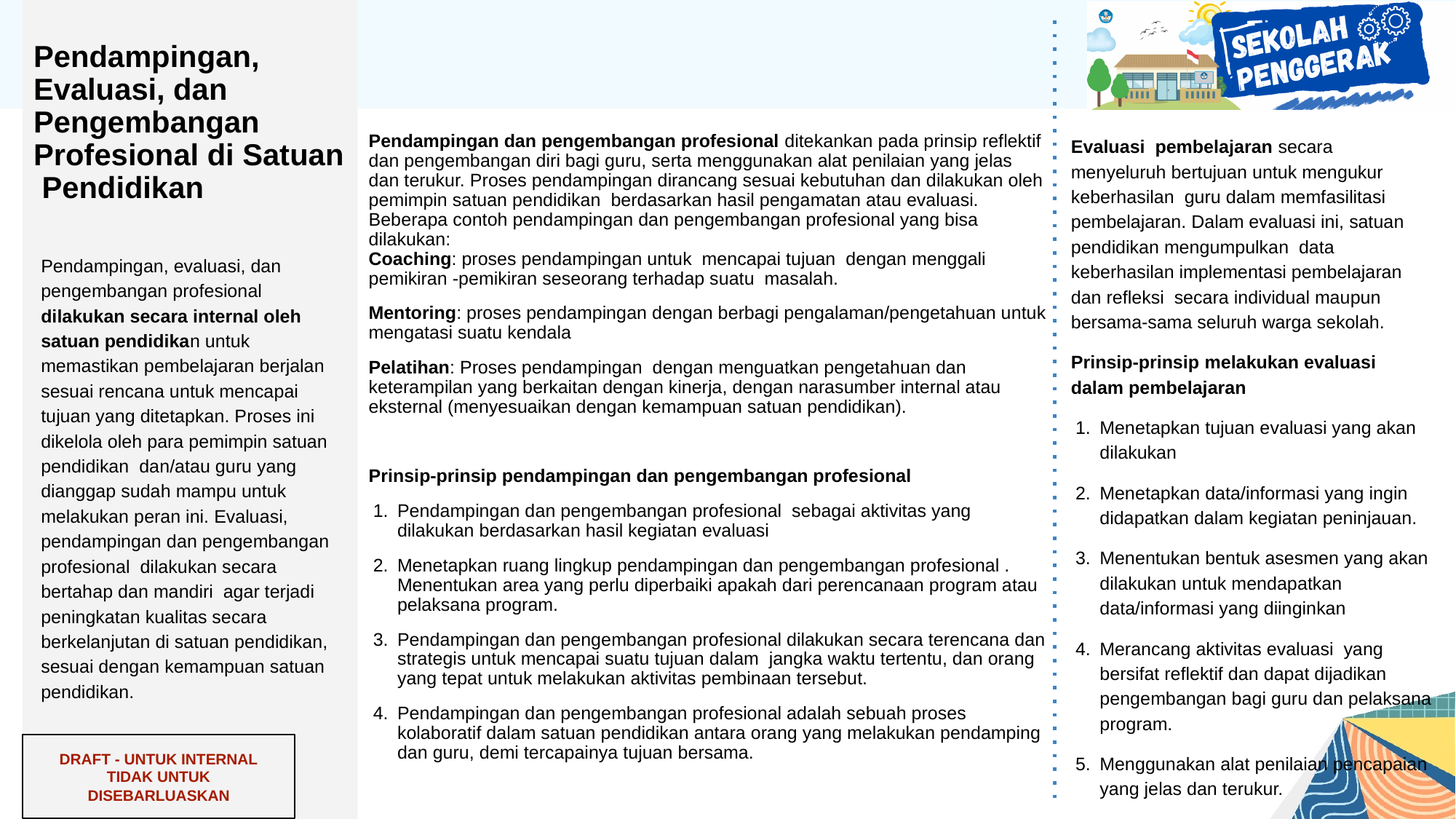

# Pendampingan, Evaluasi, dan Pengembangan Profesional di Satuan  Pendidikan
Evaluasi  pembelajaran secara menyeluruh bertujuan untuk mengukur keberhasilan  guru dalam memfasilitasi pembelajaran. Dalam evaluasi ini, satuan pendidikan mengumpulkan  data  keberhasilan implementasi pembelajaran dan refleksi  secara individual maupun bersama-sama seluruh warga sekolah.
Prinsip-prinsip melakukan evaluasi dalam pembelajaran
Menetapkan tujuan evaluasi yang akan dilakukan
Menetapkan data/informasi yang ingin didapatkan dalam kegiatan peninjauan.
Menentukan bentuk asesmen yang akan dilakukan untuk mendapatkan data/informasi yang diinginkan
Merancang aktivitas evaluasi  yang bersifat reflektif dan dapat dijadikan  pengembangan bagi guru dan pelaksana program.
Menggunakan alat penilaian pencapaian yang jelas dan terukur.

Pendampingan dan pengembangan profesional ditekankan pada prinsip reflektif dan pengembangan diri bagi guru, serta menggunakan alat penilaian yang jelas dan terukur. Proses pendampingan dirancang sesuai kebutuhan dan dilakukan oleh pemimpin satuan pendidikan  berdasarkan hasil pengamatan atau evaluasi. Beberapa contoh pendampingan dan pengembangan profesional yang bisa dilakukan:
Coaching: proses pendampingan untuk  mencapai tujuan  dengan menggali pemikiran -pemikiran seseorang terhadap suatu  masalah.
Mentoring: proses pendampingan dengan berbagi pengalaman/pengetahuan untuk mengatasi suatu kendala
Pelatihan: Proses pendampingan  dengan menguatkan pengetahuan dan keterampilan yang berkaitan dengan kinerja, dengan narasumber internal atau eksternal (menyesuaikan dengan kemampuan satuan pendidikan).

Prinsip-prinsip pendampingan dan pengembangan profesional
Pendampingan dan pengembangan profesional  sebagai aktivitas yang dilakukan berdasarkan hasil kegiatan evaluasi
Menetapkan ruang lingkup pendampingan dan pengembangan profesional . Menentukan area yang perlu diperbaiki apakah dari perencanaan program atau pelaksana program.
Pendampingan dan pengembangan profesional dilakukan secara terencana dan strategis untuk mencapai suatu tujuan dalam  jangka waktu tertentu, dan orang yang tepat untuk melakukan aktivitas pembinaan tersebut.
Pendampingan dan pengembangan profesional adalah sebuah proses kolaboratif dalam satuan pendidikan antara orang yang melakukan pendamping dan guru, demi tercapainya tujuan bersama.
Pendampingan, evaluasi, dan pengembangan profesional dilakukan secara internal oleh satuan pendidikan untuk memastikan pembelajaran berjalan sesuai rencana untuk mencapai tujuan yang ditetapkan. Proses ini dikelola oleh para pemimpin satuan pendidikan  dan/atau guru yang dianggap sudah mampu untuk melakukan peran ini. Evaluasi, pendampingan dan pengembangan profesional  dilakukan secara bertahap dan mandiri  agar terjadi peningkatan kualitas secara berkelanjutan di satuan pendidikan, sesuai dengan kemampuan satuan pendidikan.
DRAFT - UNTUK INTERNAL
TIDAK UNTUK DISEBARLUASKAN
4